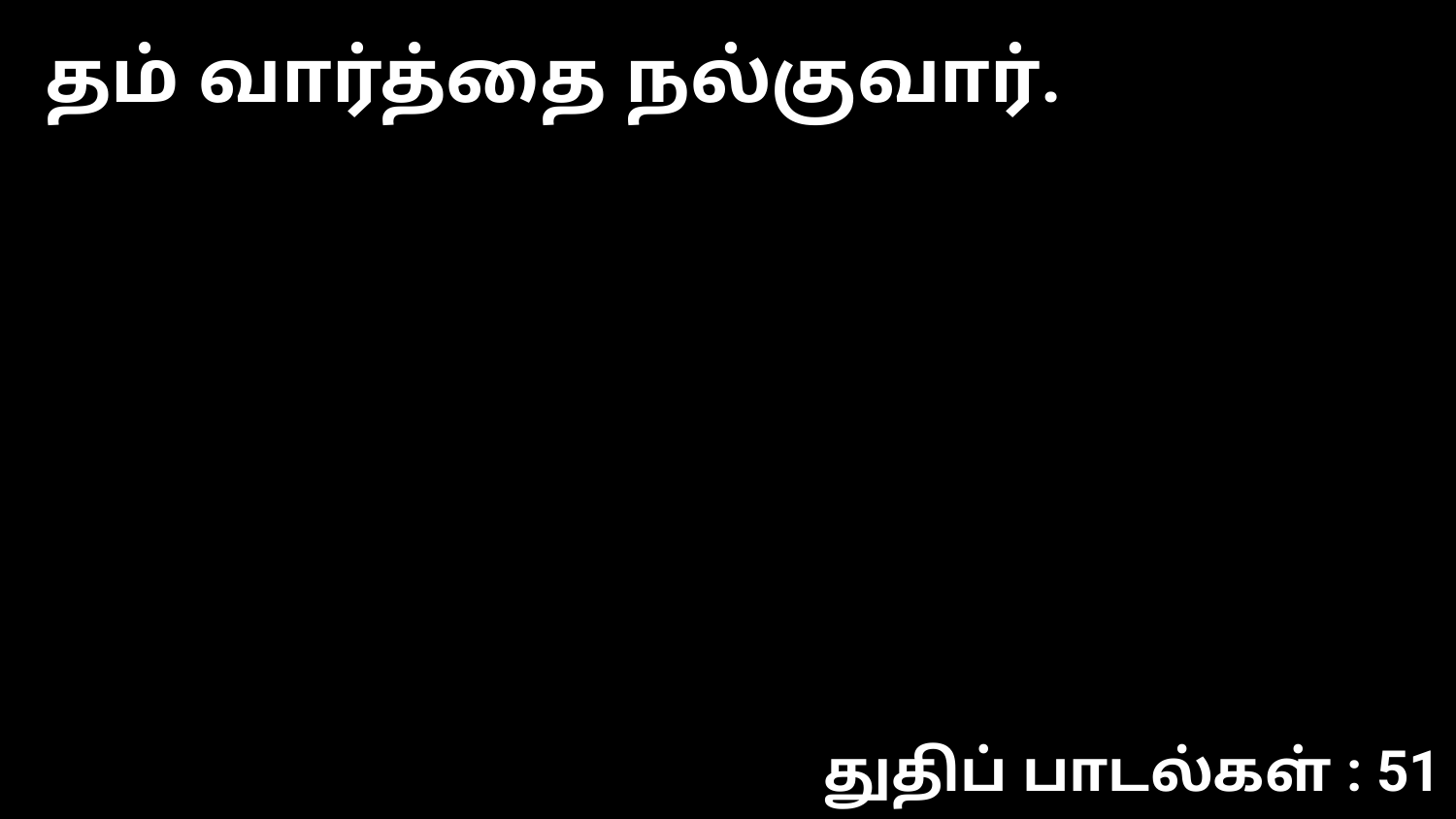

தம் வார்த்தை நல்குவார்.
துதிப் பாடல்கள் : 51